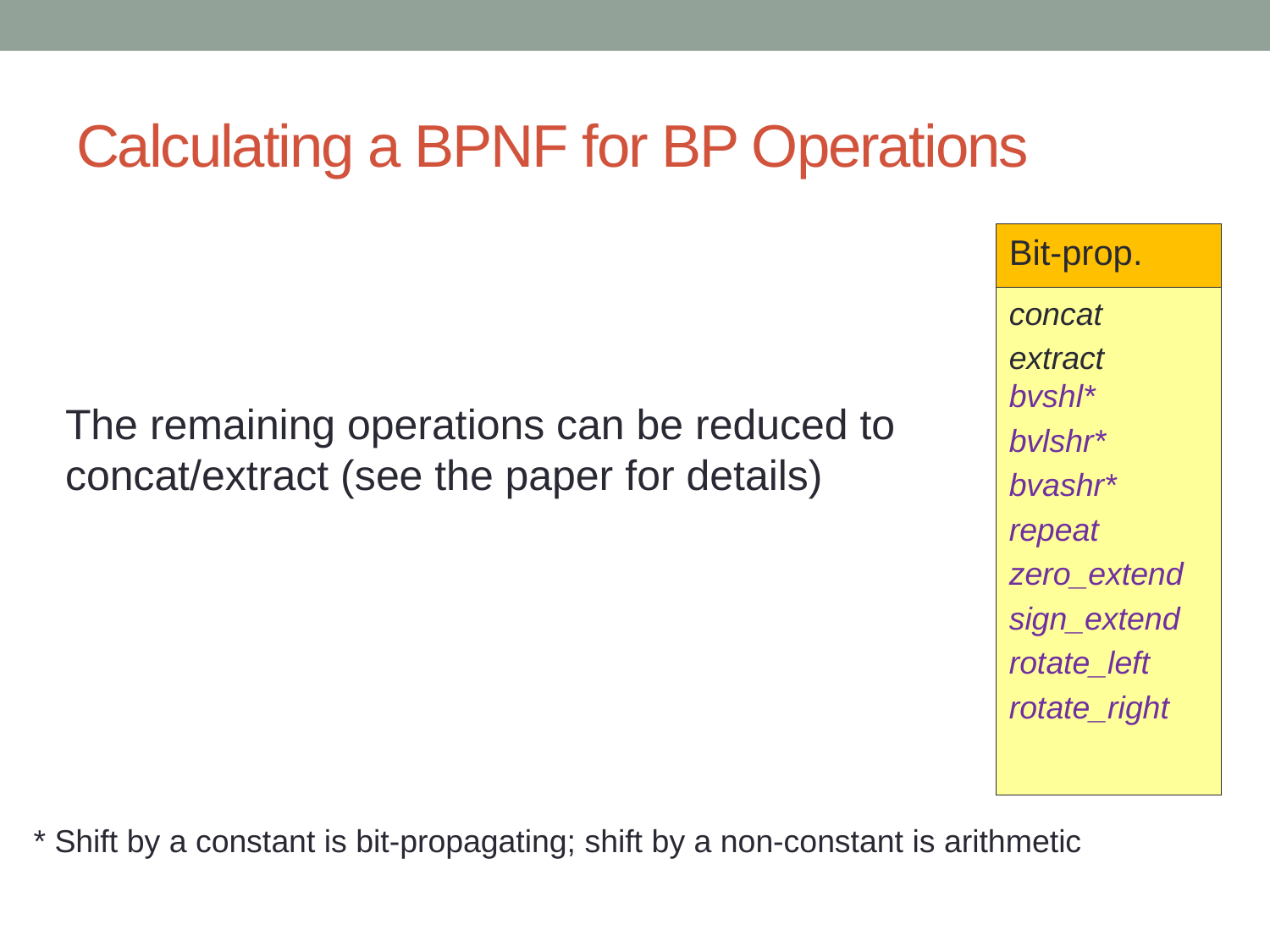

# Calculating a BPNF for BP Operations
Bit-prop.
concat
extract
bvshl*
bvlshr*
bvashr*
repeat
zero_extend
sign_extend
rotate_left
rotate_right

The remaining operations can be reduced to concat/extract (see the paper for details)
* Shift by a constant is bit-propagating; shift by a non-constant is arithmetic